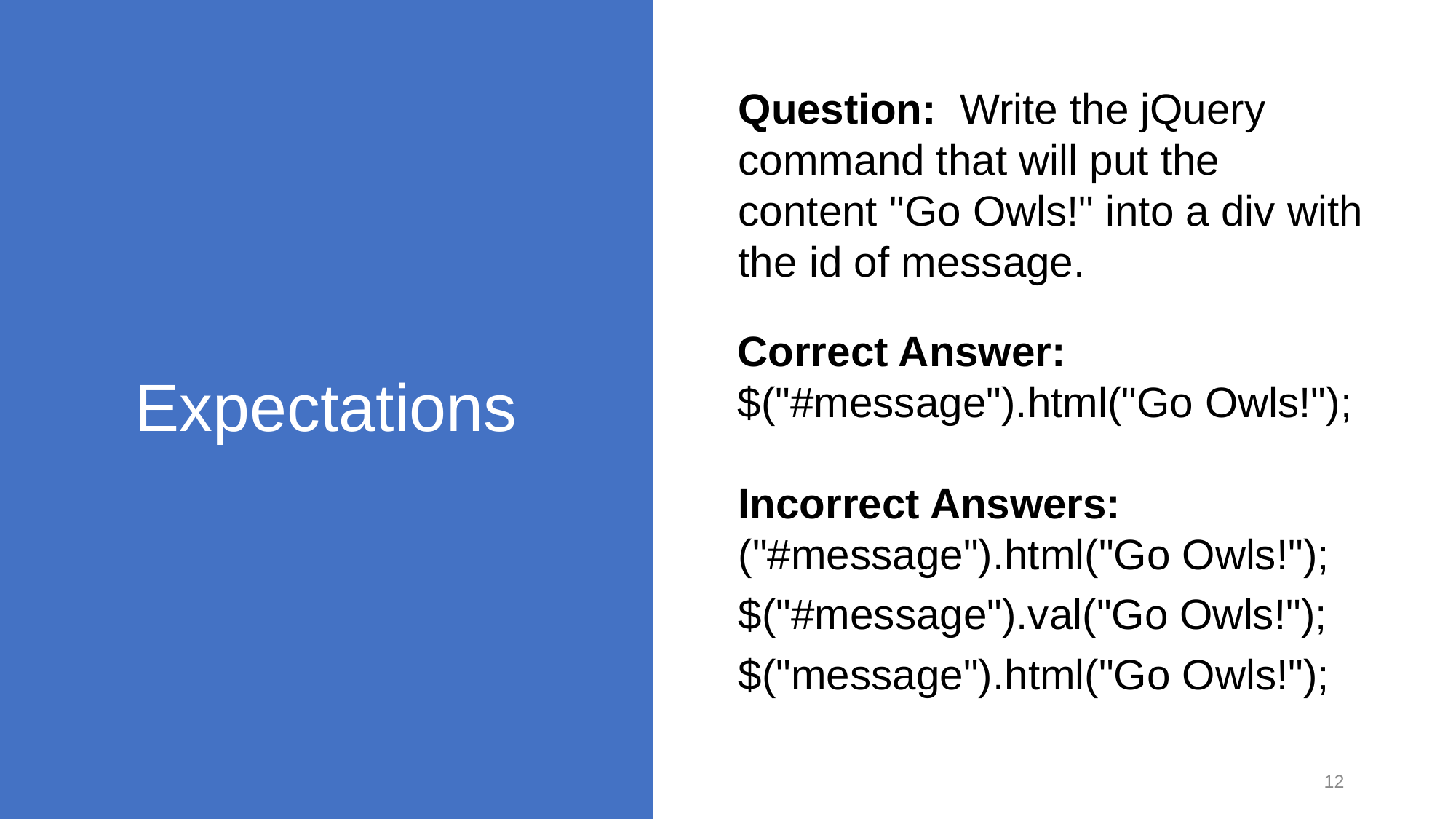

Question:  Write the jQuery command that will put the content "Go Owls!" into a div with the id of message.
# Expectations
Correct Answer:
$("#message").html("Go Owls!");
Incorrect Answers:
("#message").html("Go Owls!");
$("#message").val("Go Owls!");
$("message").html("Go Owls!");
12